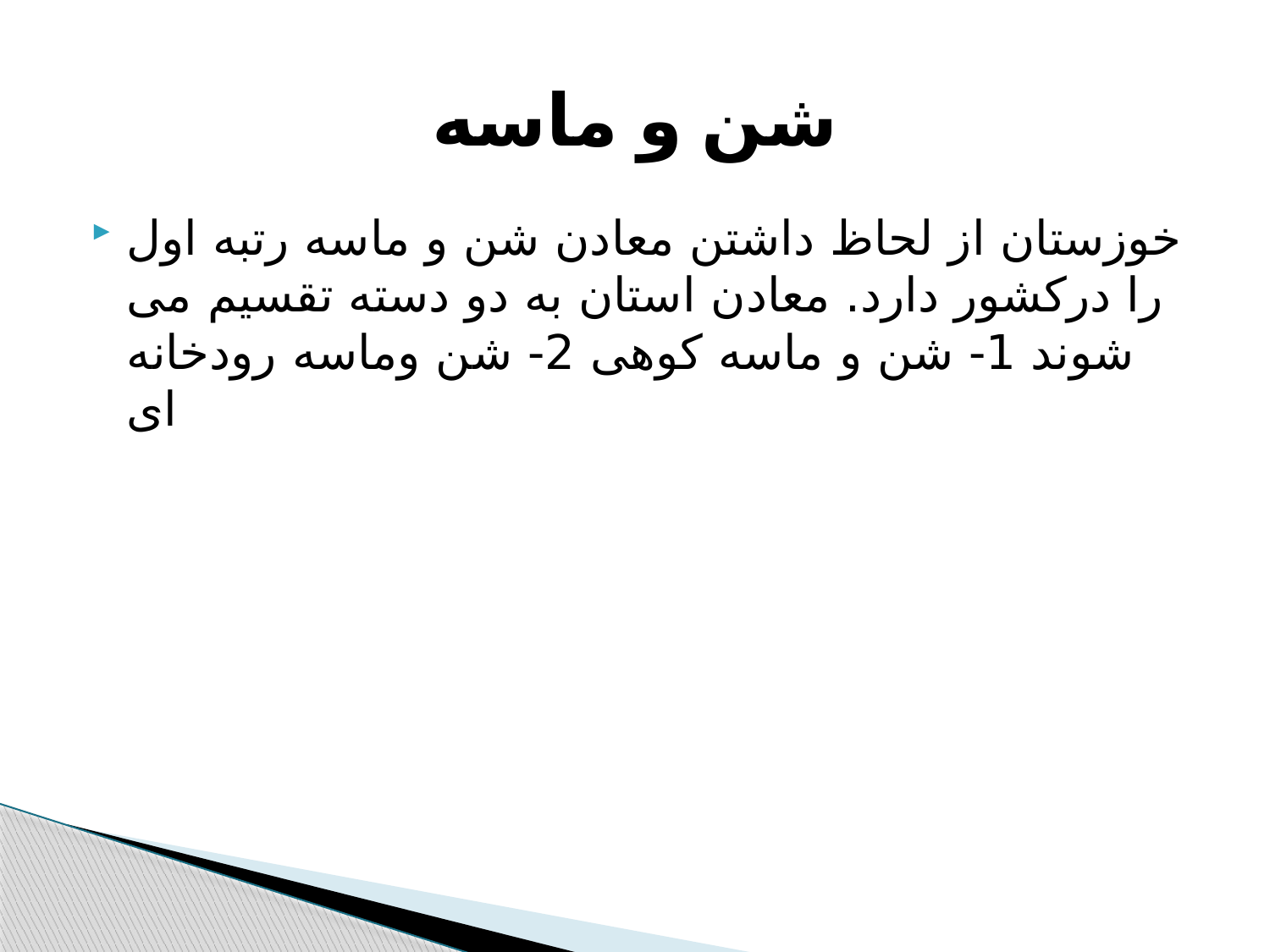

# شن و ماسه
خوزستان از لحاظ داشتن معادن شن و ماسه رتبه اول را درکشور دارد. معادن استان به دو دسته تقسیم می شوند 1- شن و ماسه کوهی 2- شن وماسه رودخانه ای